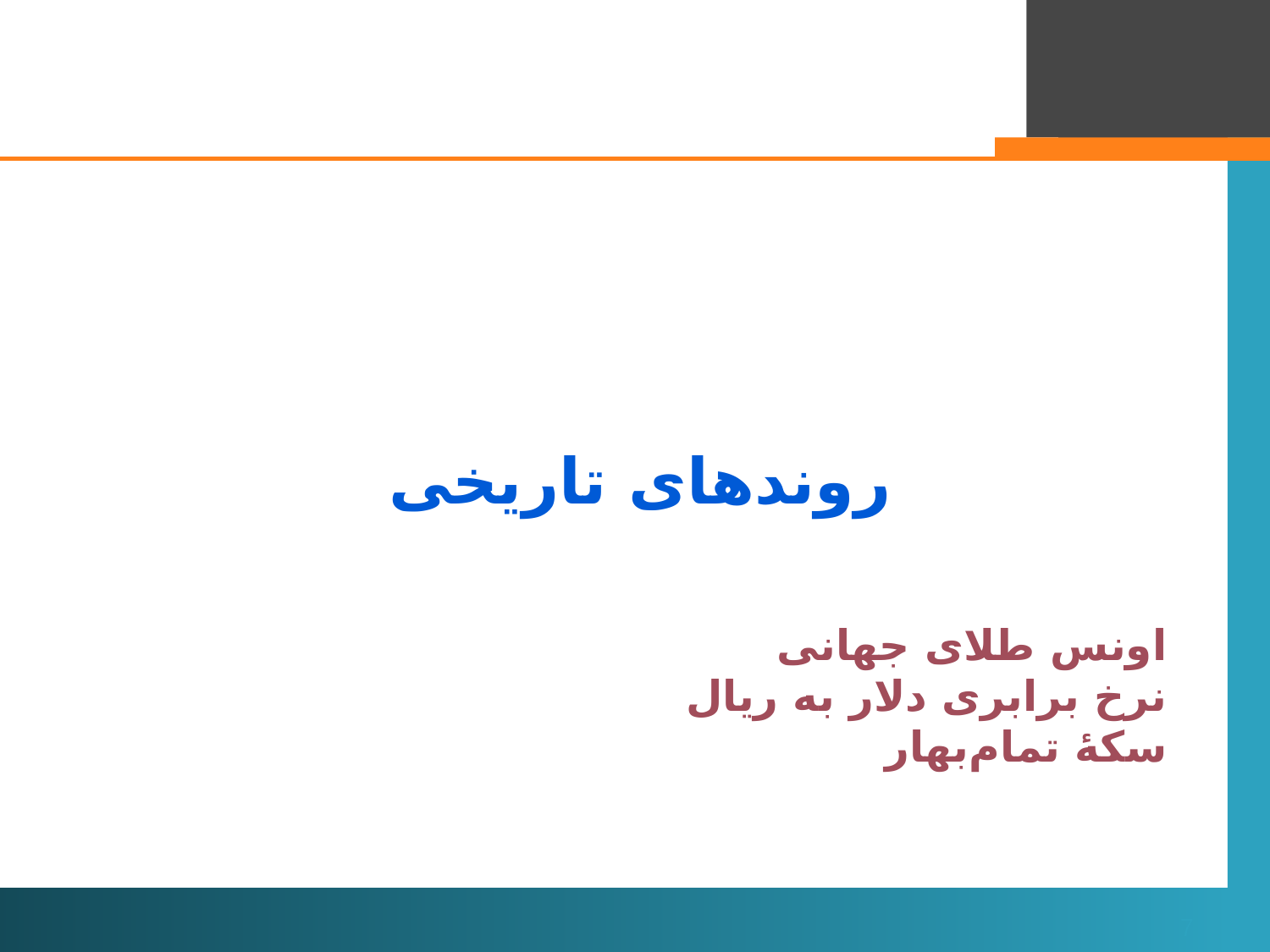

روندهای تاریخی

# اونس طلای جهانی نرخ برابری دلار به ریال سکۀ تمام‌بهار
7